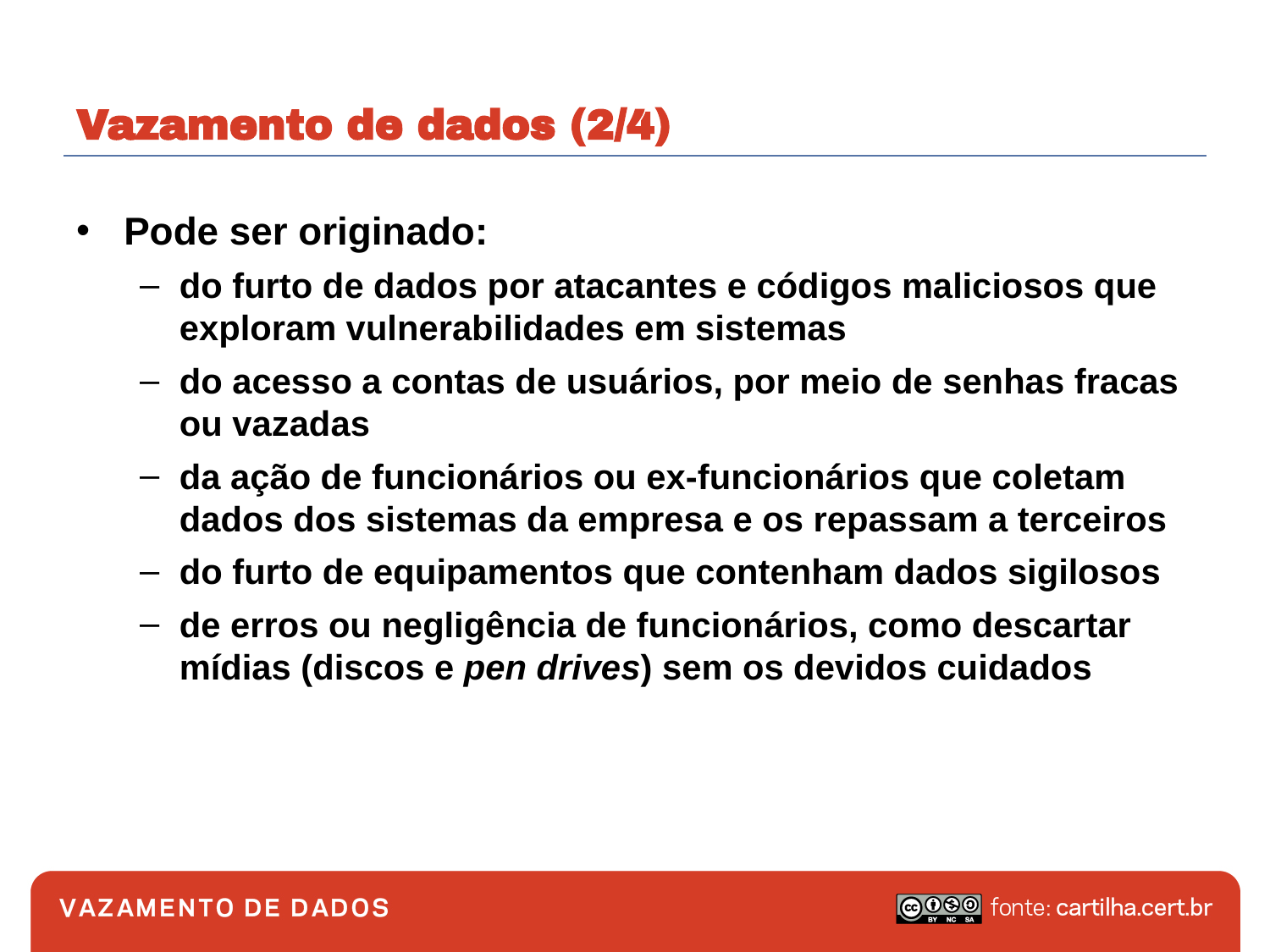

# Vazamento de dados (2/4)
Pode ser originado:
do furto de dados por atacantes e códigos maliciosos que exploram vulnerabilidades em sistemas
do acesso a contas de usuários, por meio de senhas fracas ou vazadas
da ação de funcionários ou ex-funcionários que coletam dados dos sistemas da empresa e os repassam a terceiros
do furto de equipamentos que contenham dados sigilosos
de erros ou negligência de funcionários, como descartar mídias (discos e pen drives) sem os devidos cuidados